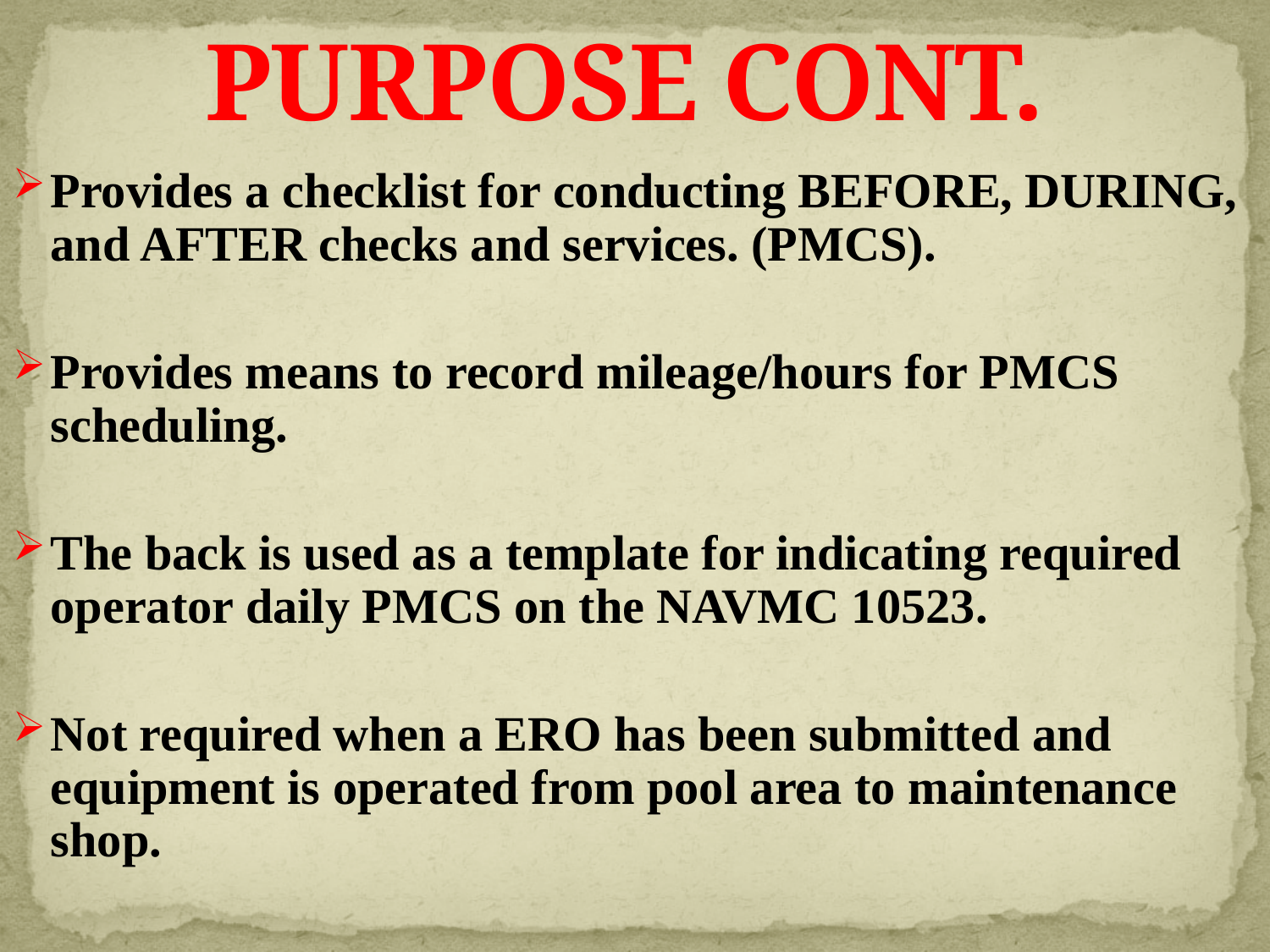

# PURPOSE CONT.
Provides a checklist for conducting BEFORE, DURING, and AFTER checks and services. (PMCS).

Provides means to record mileage/hours for PMCS scheduling.

The back is used as a template for indicating required operator daily PMCS on the NAVMC 10523.

Not required when a ERO has been submitted and equipment is operated from pool area to maintenance shop.